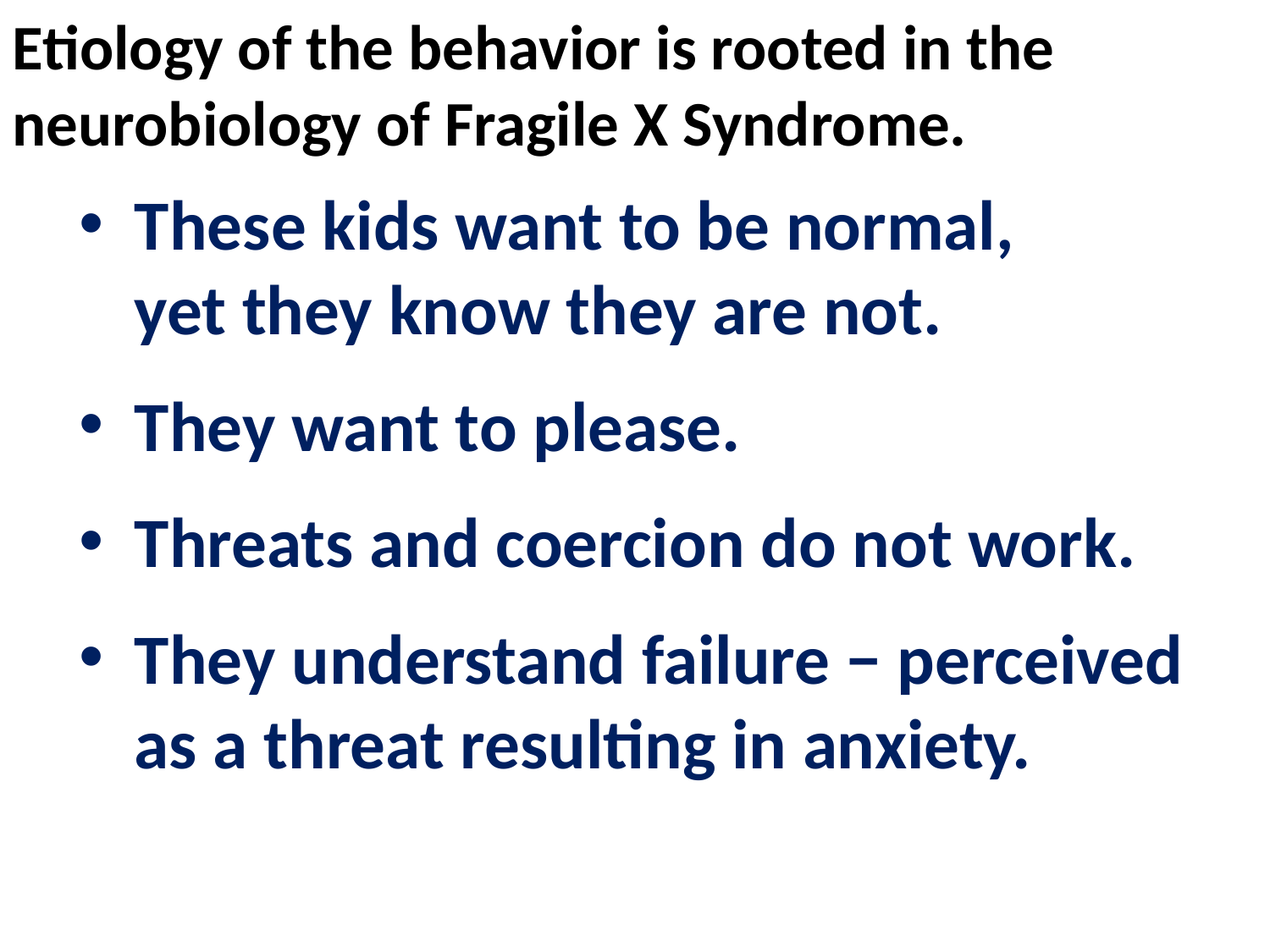

Etiology of the behavior is rooted in the neurobiology of Fragile X Syndrome.
These kids want to be normal,
yet they know they are not.
They want to please.
Threats and coercion do not work.
They understand failure − perceived as a threat resulting in anxiety.